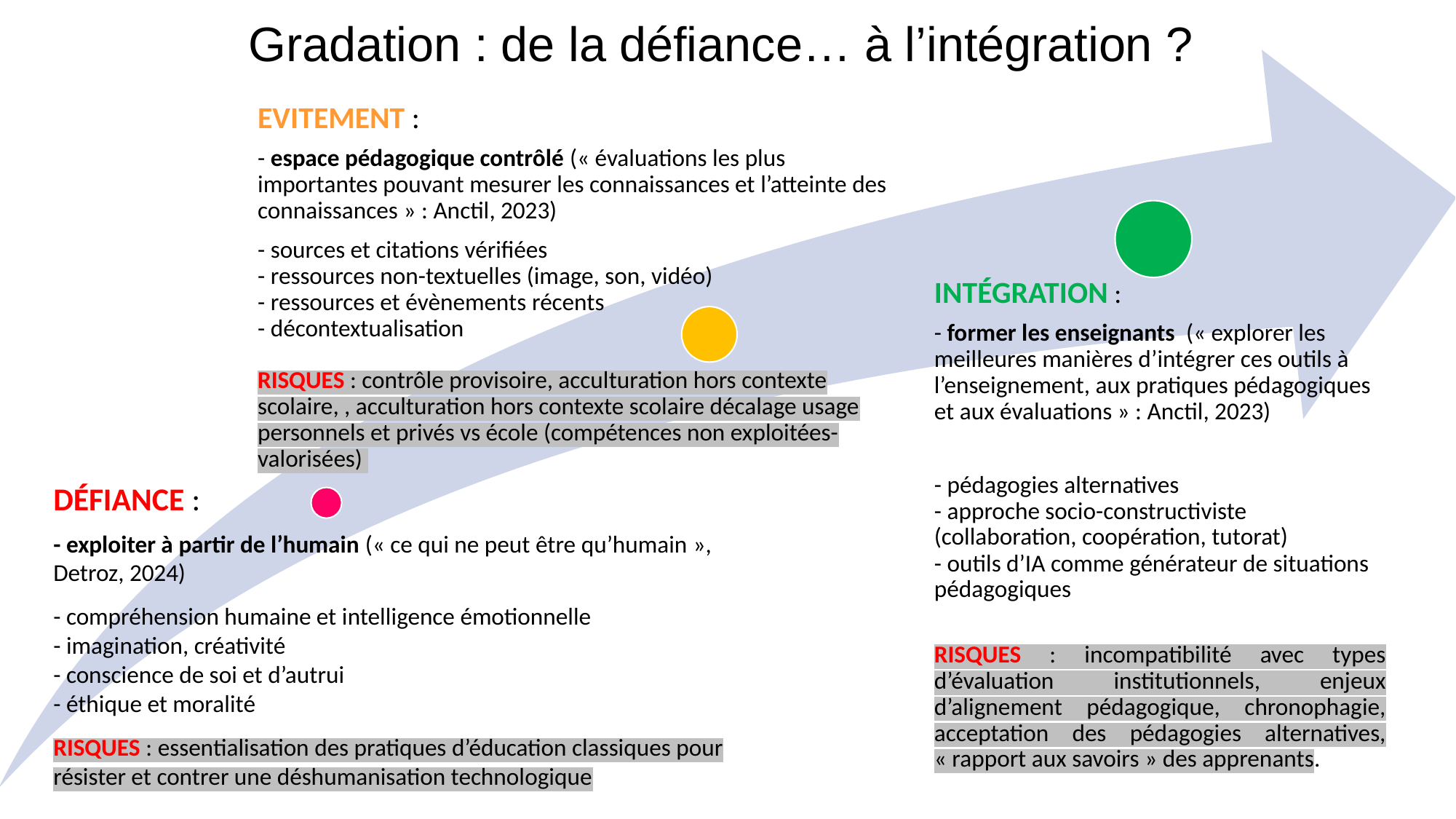

# Gradation : de la défiance… à l’intégration ?
Défiance :
- exploiter à partir de l’humain (« ce qui ne peut être qu’humain », Detroz, 2024)

- compréhension humaine et intelligence émotionnelle
- imagination, créativité
- conscience de soi et d’autrui
- éthique et moralité

RISQUES : essentialisation des pratiques d’éducation classiques pour résister et contrer une déshumanisation technologique
Evitement :
- espace pédagogique contrôlé (« évaluations les plus importantes pouvant mesurer les connaissances et l’atteinte des connaissances » : Anctil, 2023)

- sources et citations vérifiées
- ressources non-textuelles (image, son, vidéo)
- ressources et évènements récents
- décontextualisation

RISQUES : contrôle provisoire, acculturation hors contexte scolaire, , acculturation hors contexte scolaire décalage usage personnels et privés vs école (compétences non exploitées-valorisées)
Intégration :
- former les enseignants  (« explorer les meilleures manières d’intégrer ces outils à l’enseignement, aux pratiques pédagogiques et aux évaluations » : Anctil, 2023)

- pédagogies alternatives
- approche socio-constructiviste (collaboration, coopération, tutorat)
- outils d’IA comme générateur de situations pédagogiques

RISQUES : incompatibilité avec types d’évaluation institutionnels, enjeux d’alignement pédagogique, chronophagie, acceptation des pédagogies alternatives, « rapport aux savoirs » des apprenants.